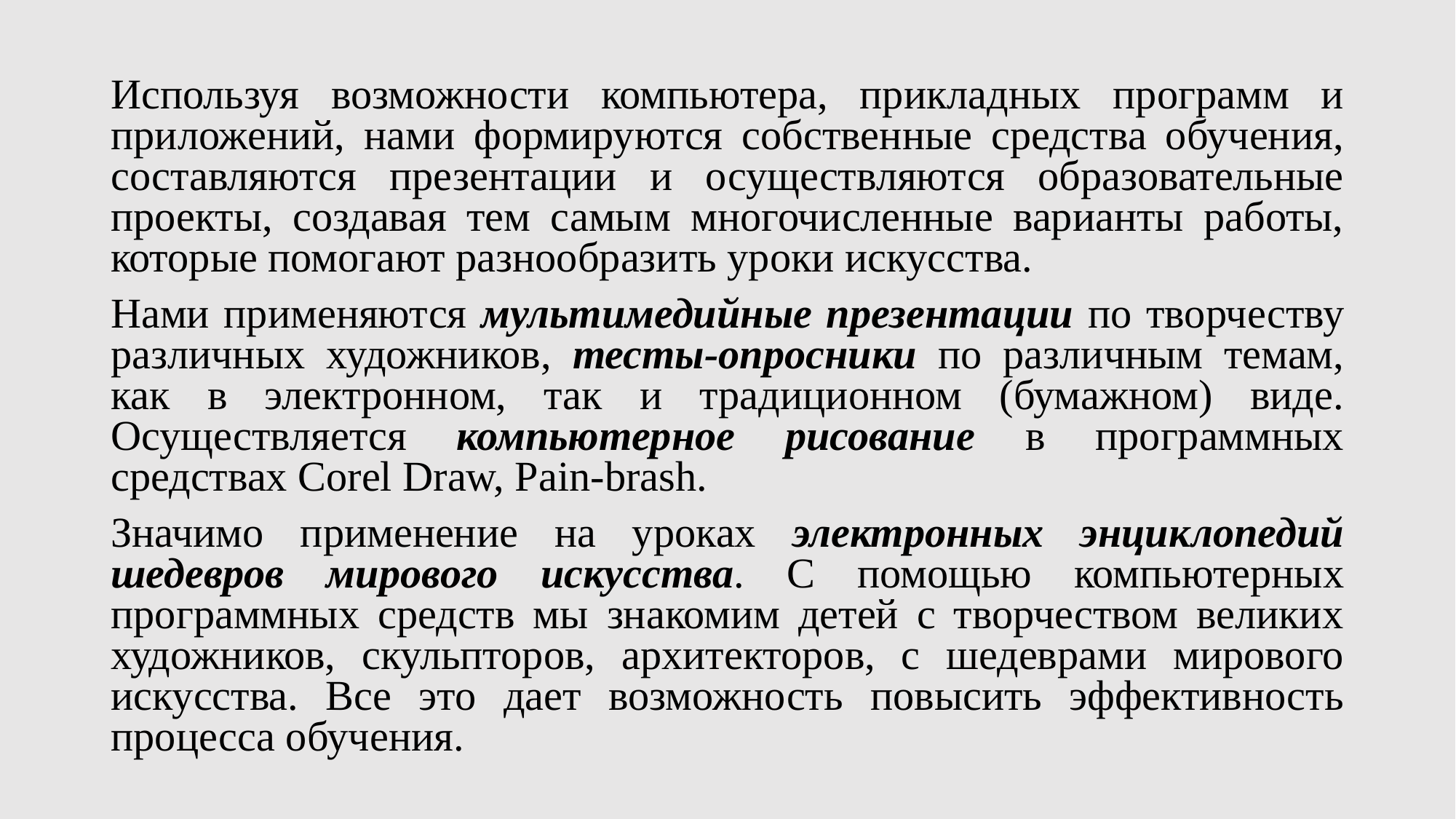

Используя возможности компьютера, прикладных программ и приложений, нами формируются собственные средства обучения, составляются презентации и осуществляются образовательные проекты, создавая тем самым многочисленные варианты работы, которые помогают разнообразить уроки искусства.
Нами применяются мультимедийные презентации по творчеству различных художников, тесты-опросники по различным темам, как в электронном, так и традиционном (бумажном) виде. Осуществляется компьютерное рисование в программных средствах Corel Draw, Pain-brash.
Значимо применение на уроках электронных энциклопедий шедевров мирового искусства. С помощью компьютерных программных средств мы знакомим детей с творчеством великих художников, скульпторов, архитекторов, с шедеврами мирового искусства. Все это дает возможность повысить эффективность процесса обучения.